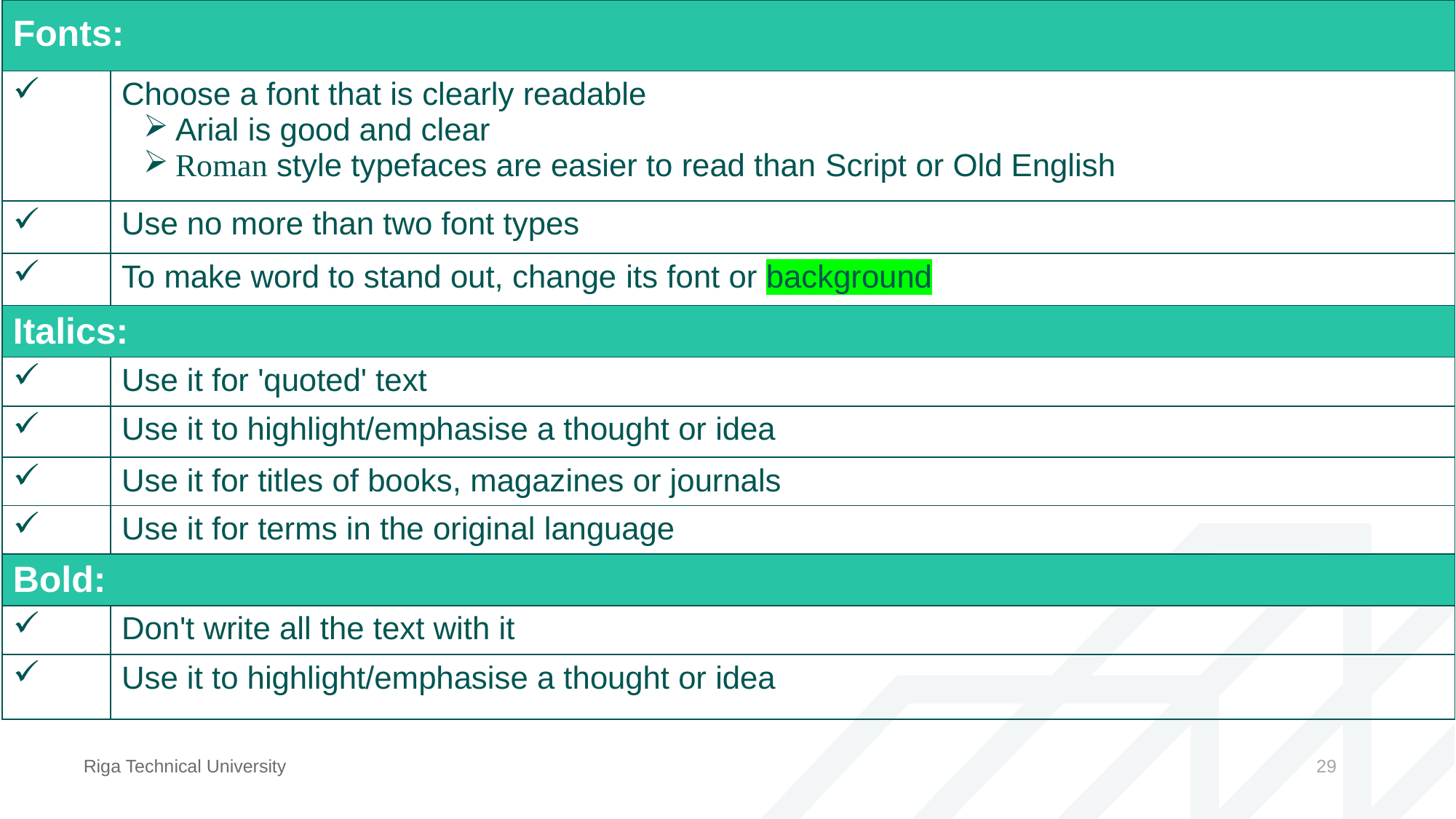

| Fonts: |  |
| --- | --- |
|  | Choose a font that is clearly readable Arial is good and clear Roman style typefaces are easier to read than Script or Old English |
|  | Use no more than two font types |
|  | To make word to stand out, change its font or background |
| Italics: |  |
|  | Use it for 'quoted' text |
|  | Use it to highlight/emphasise a thought or idea |
|  | Use it for titles of books, magazines or journals |
|  | Use it for terms in the original language |
| Bold: |  |
|  | Don't write all the text with it |
|  | Use it to highlight/emphasise a thought or idea |
Riga Technical University